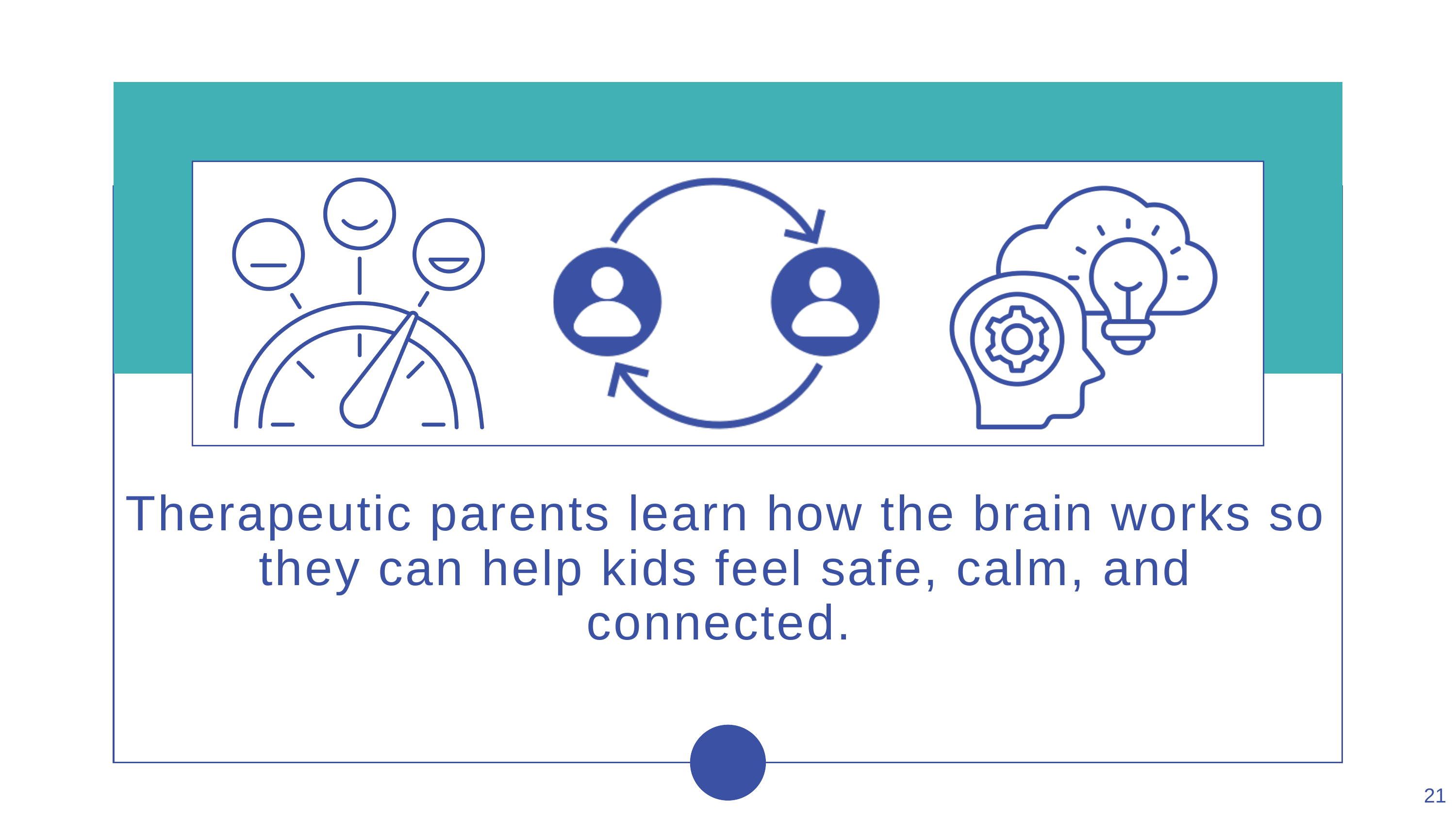

Therapeutic parents learn how the brain works so they can help kids feel safe, calm, and connected.

21